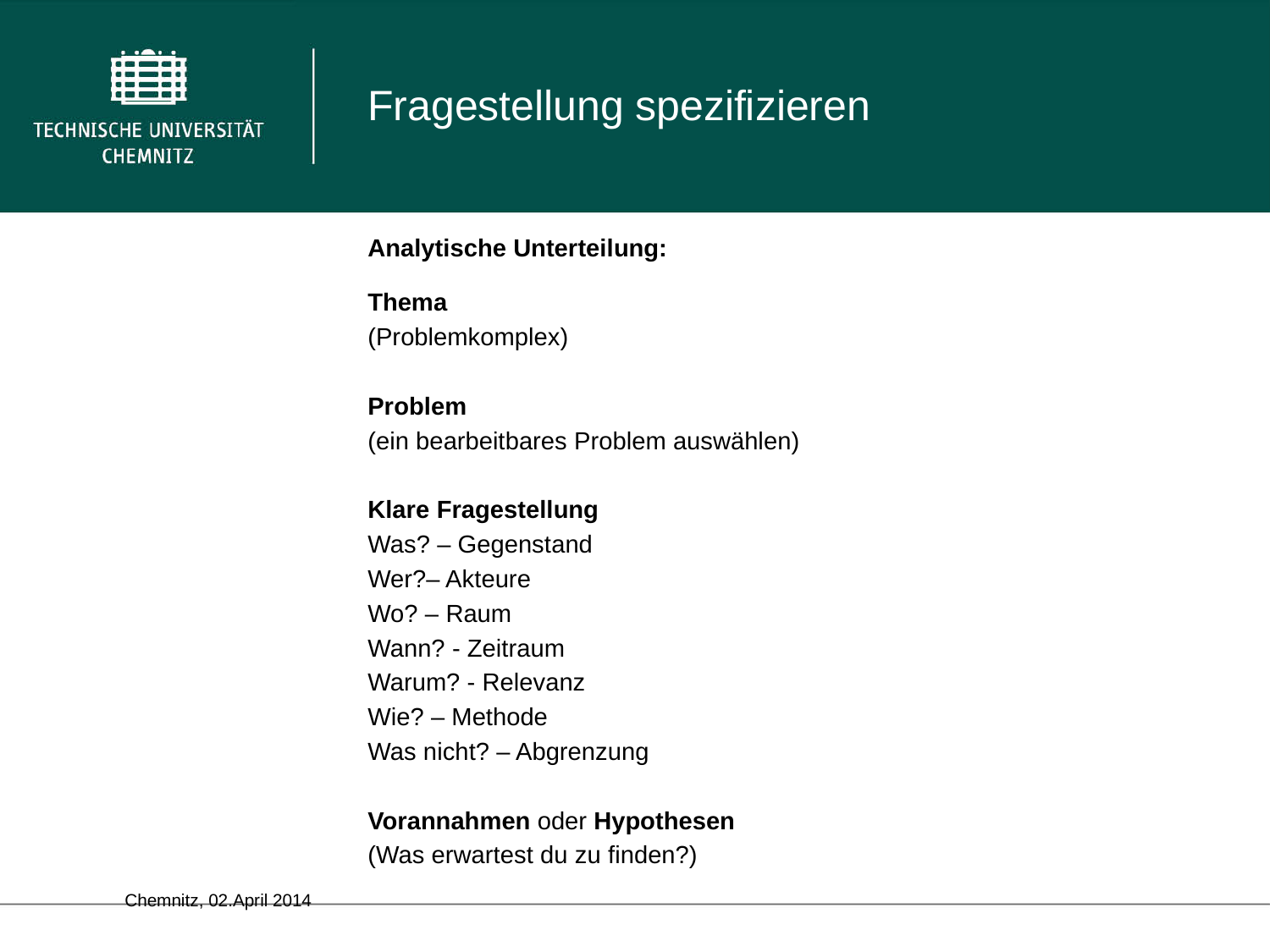

Fragestellung spezifizieren
Analytische Unterteilung:

Thema
(Problemkomplex)

Problem
(ein bearbeitbares Problem auswählen)

Klare Fragestellung
Was? – Gegenstand
Wer?– Akteure
Wo? – Raum
Wann? - Zeitraum
Warum? - Relevanz
Wie? – Methode
Was nicht? – Abgrenzung

Vorannahmen oder Hypothesen
(Was erwartest du zu finden?)

	Chemnitz, 02.April 2014																											13